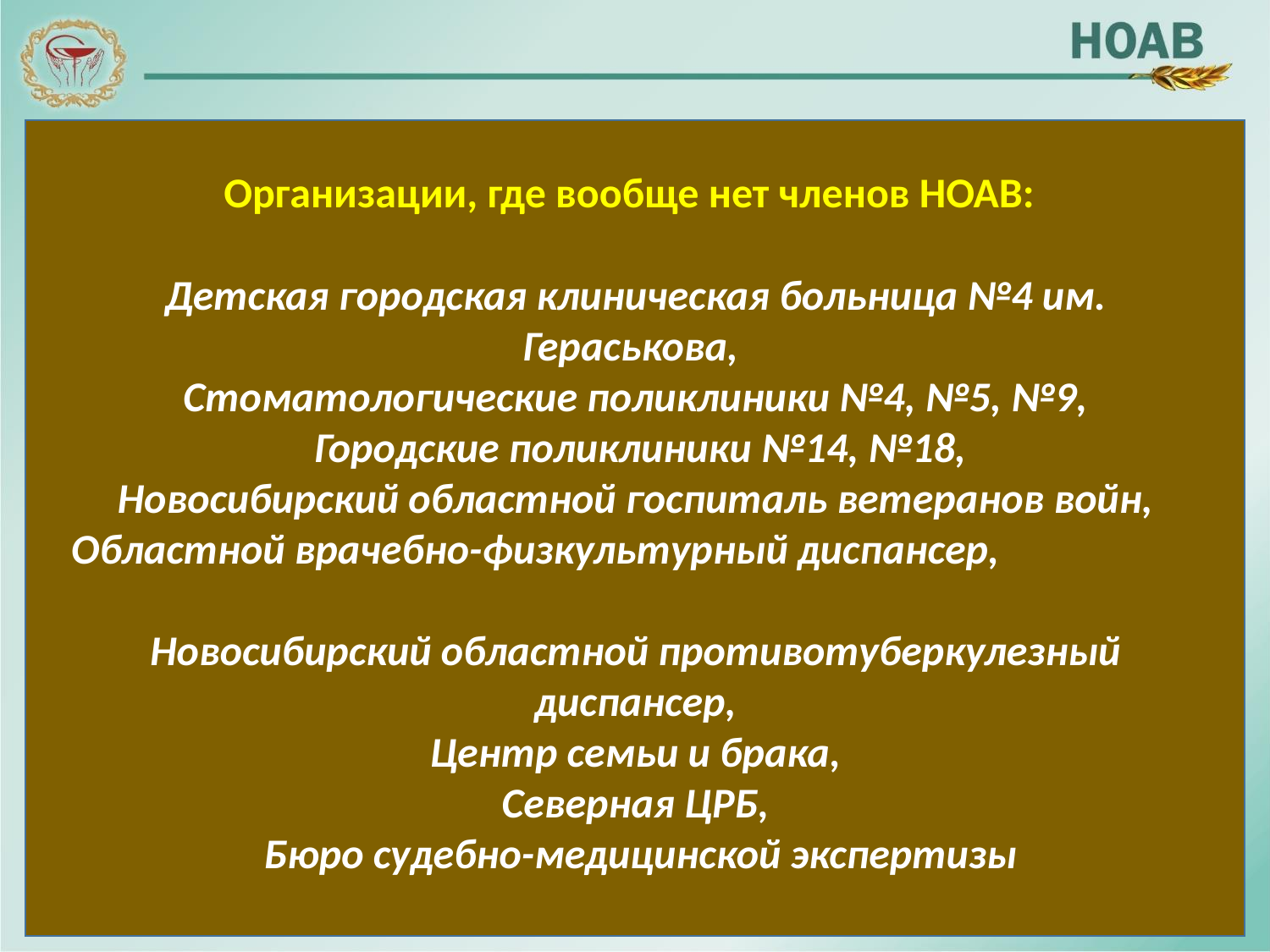

Организации, где вообще нет членов НОАВ:
Детская городская клиническая больница №4 им. Гераськова,
Стоматологические поликлиники №4, №5, №9,
 Городские поликлиники №14, №18,
Новосибирский областной госпиталь ветеранов войн,
Областной врачебно-физкультурный диспансер,
Новосибирский областной противотуберкулезный диспансер,
Центр семьи и брака,
Северная ЦРБ,
 Бюро судебно-медицинской экспертизы